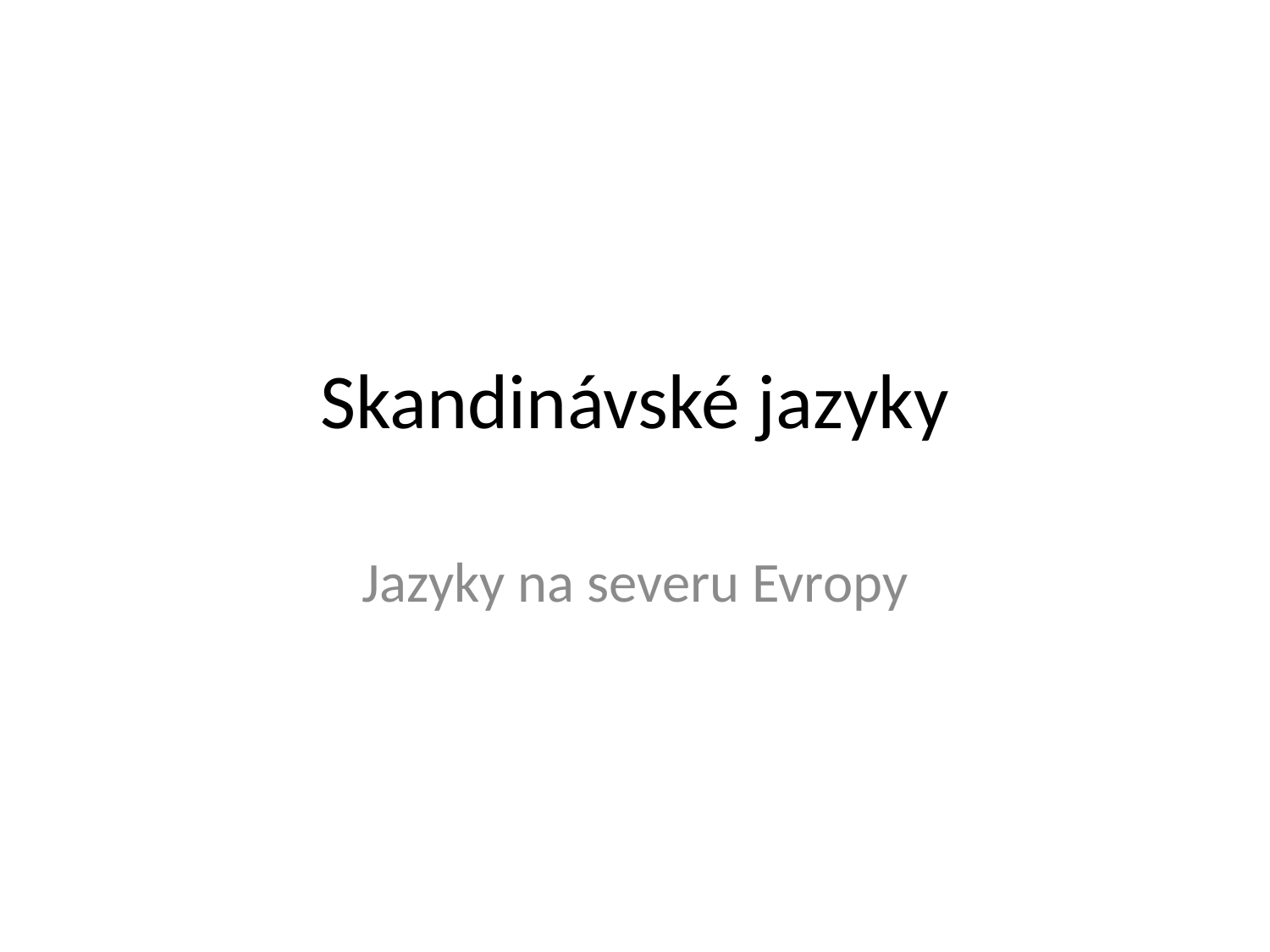

# Skandinávské jazyky
Jazyky na severu Evropy